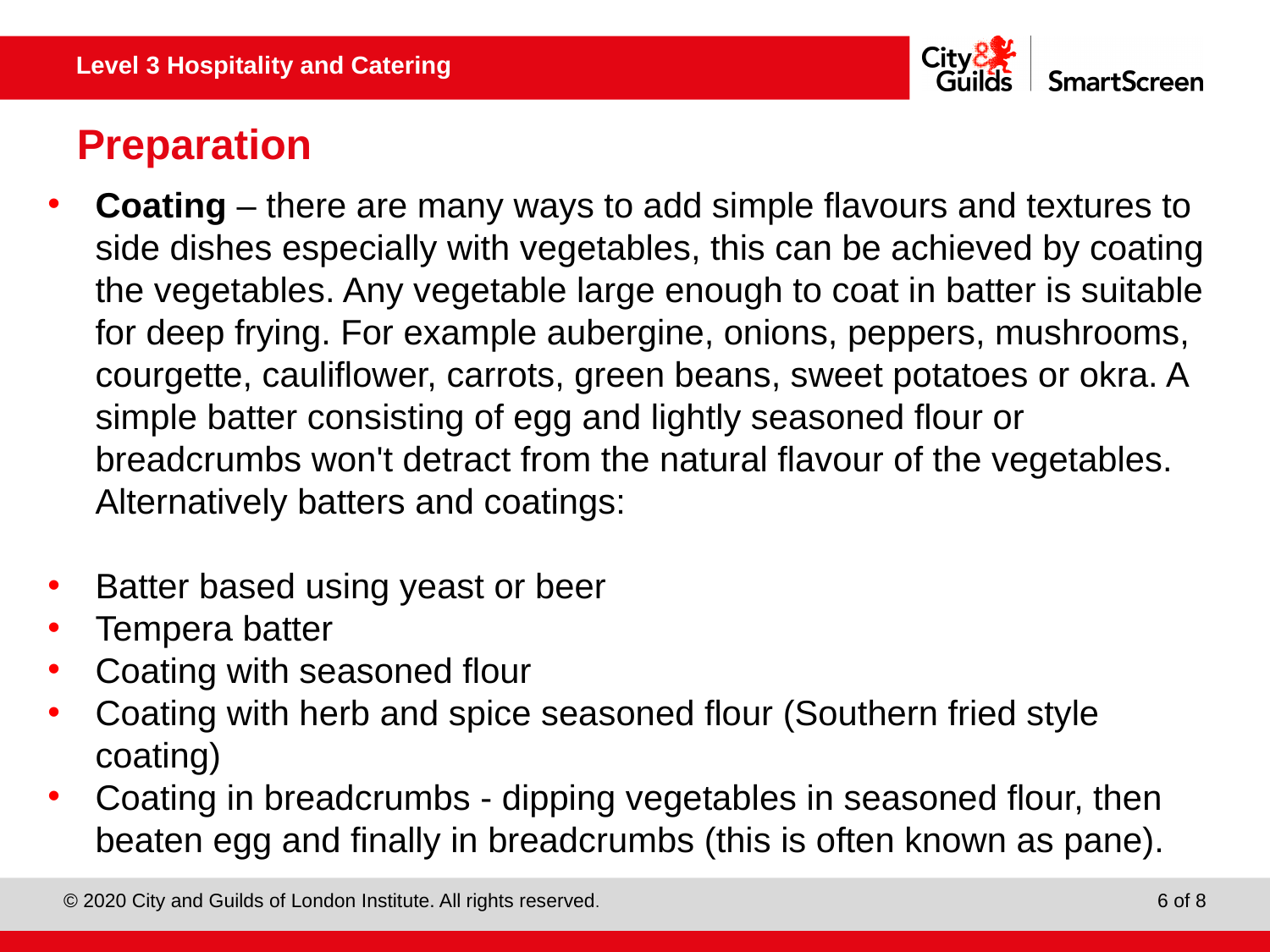

# Preparation
Coating – there are many ways to add simple flavours and textures to side dishes especially with vegetables, this can be achieved by coating the vegetables. Any vegetable large enough to coat in batter is suitable for deep frying. For example aubergine, onions, peppers, mushrooms, courgette, cauliflower, carrots, green beans, sweet potatoes or okra. A simple batter consisting of egg and lightly seasoned flour or breadcrumbs won't detract from the natural flavour of the vegetables. Alternatively batters and coatings:

Batter based using yeast or beer
Tempera batter
Coating with seasoned flour
Coating with herb and spice seasoned flour (Southern fried style coating)
Coating in breadcrumbs - dipping vegetables in seasoned flour, then beaten egg and finally in breadcrumbs (this is often known as pane).